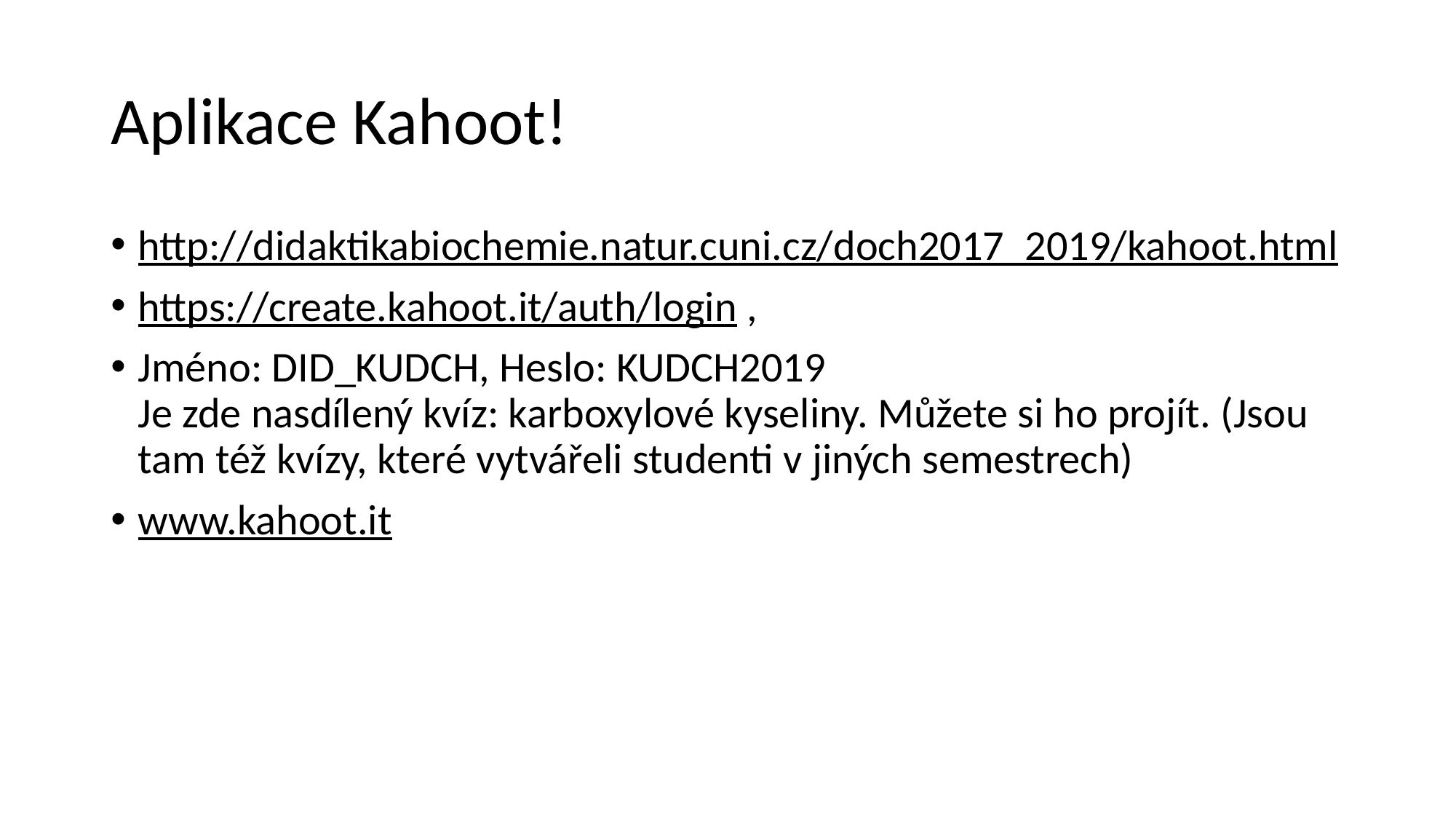

# Aplikace Kahoot!
http://didaktikabiochemie.natur.cuni.cz/doch2017_2019/kahoot.html
https://create.kahoot.it/auth/login ,
Jméno: DID_KUDCH, Heslo: KUDCH2019
Je zde nasdílený kvíz: karboxylové kyseliny. Můžete si ho projít. (Jsou tam též kvízy, které vytvářeli studenti v jiných semestrech)
www.kahoot.it